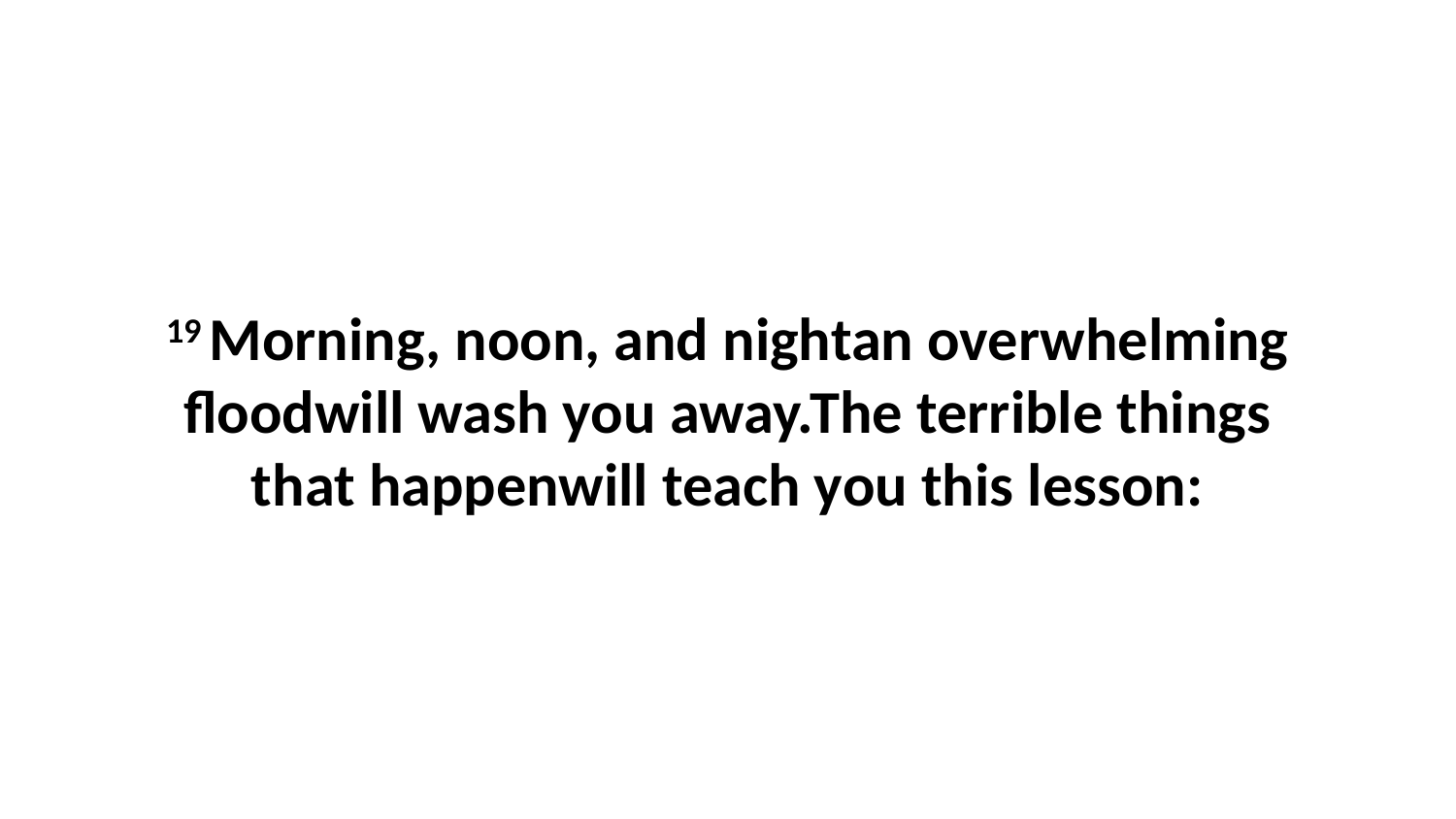

19 Morning, noon, and nightan overwhelming floodwill wash you away.The terrible things that happenwill teach you this lesson: